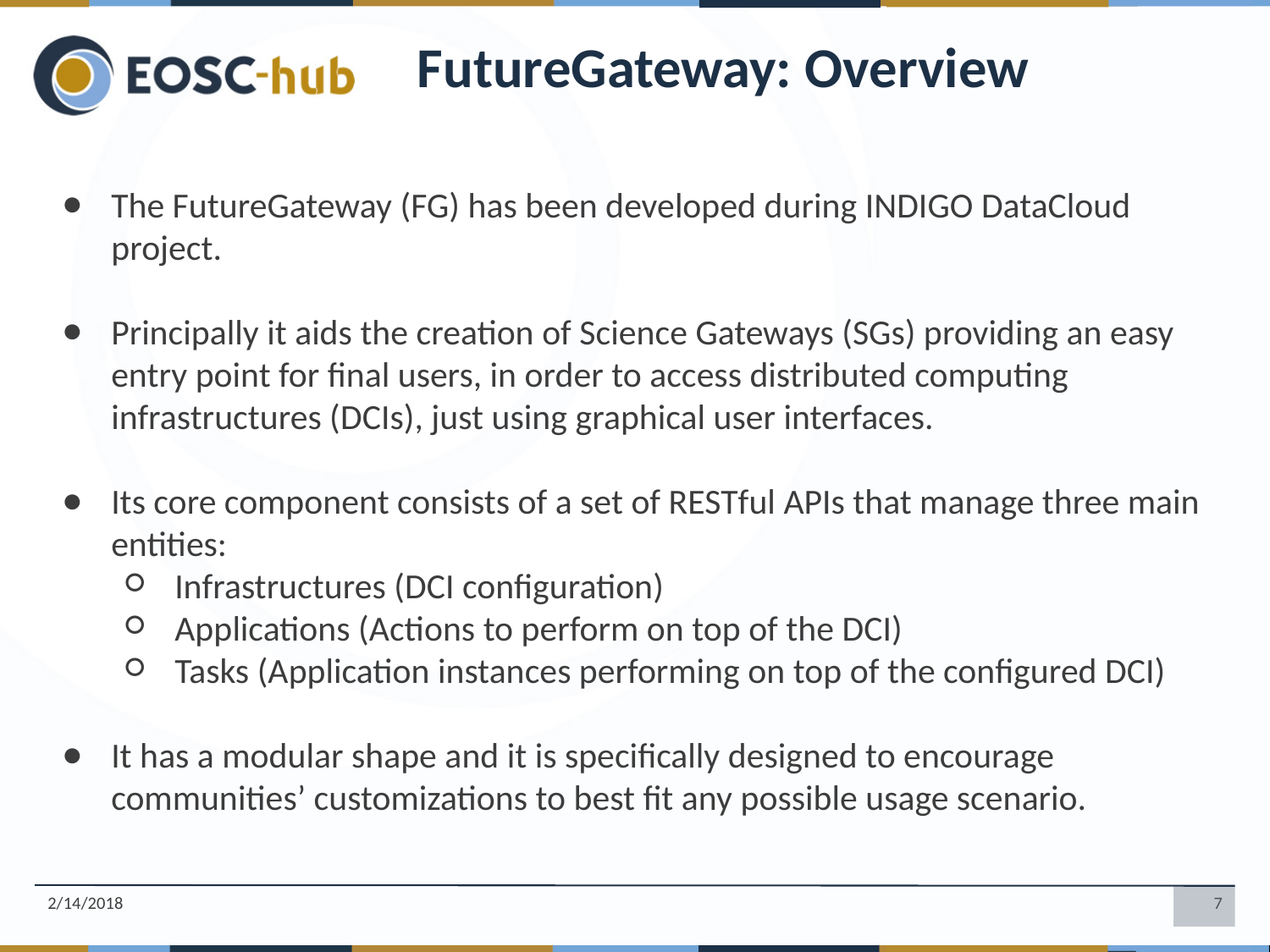

# FutureGateway: Overview

The FutureGateway (FG) has been developed during INDIGO DataCloud project.

Principally it aids the creation of Science Gateways (SGs) providing an easy entry point for final users, in order to access distributed computing infrastructures (DCIs), just using graphical user interfaces.

Its core component consists of a set of RESTful APIs that manage three main entities:
Infrastructures (DCI configuration)
Applications (Actions to perform on top of the DCI)
Tasks (Application instances performing on top of the configured DCI)

It has a modular shape and it is specifically designed to encourage communities’ customizations to best fit any possible usage scenario.

2/14/2018
7